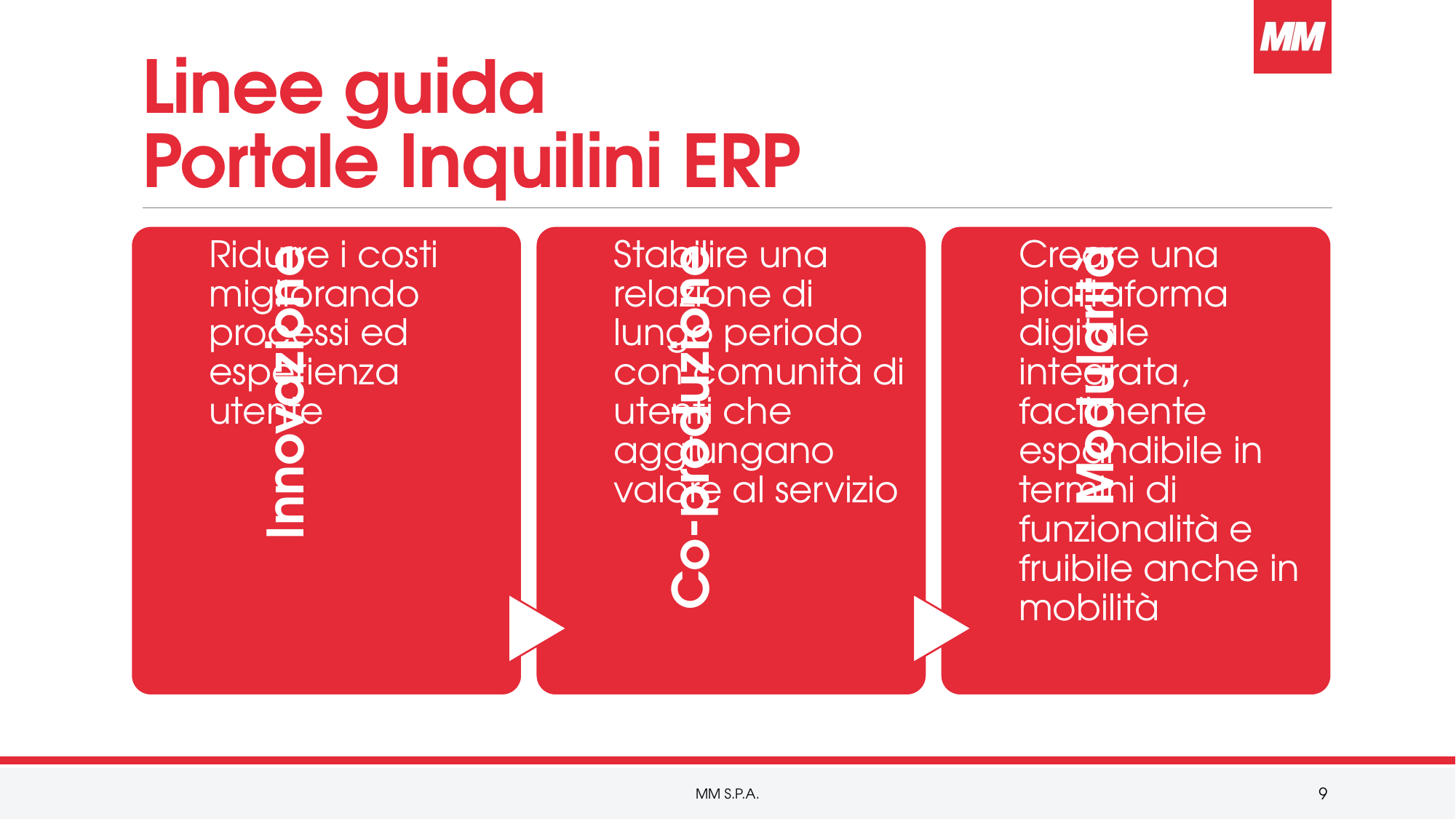

# Linee guida Portale Inquilini ERP
Innovazione
Ridurre i costi migliorando processi ed esperienza utente
Co-produzione
Stabilire una relazione di lungo periodo con comunità di utenti che aggiungano valore al servizio
Modularità
Creare una piattaforma digitale integrata, facilmente espandibile in termini di funzionalità e  fruibile anche in mobilità
MM s.p.a.
9